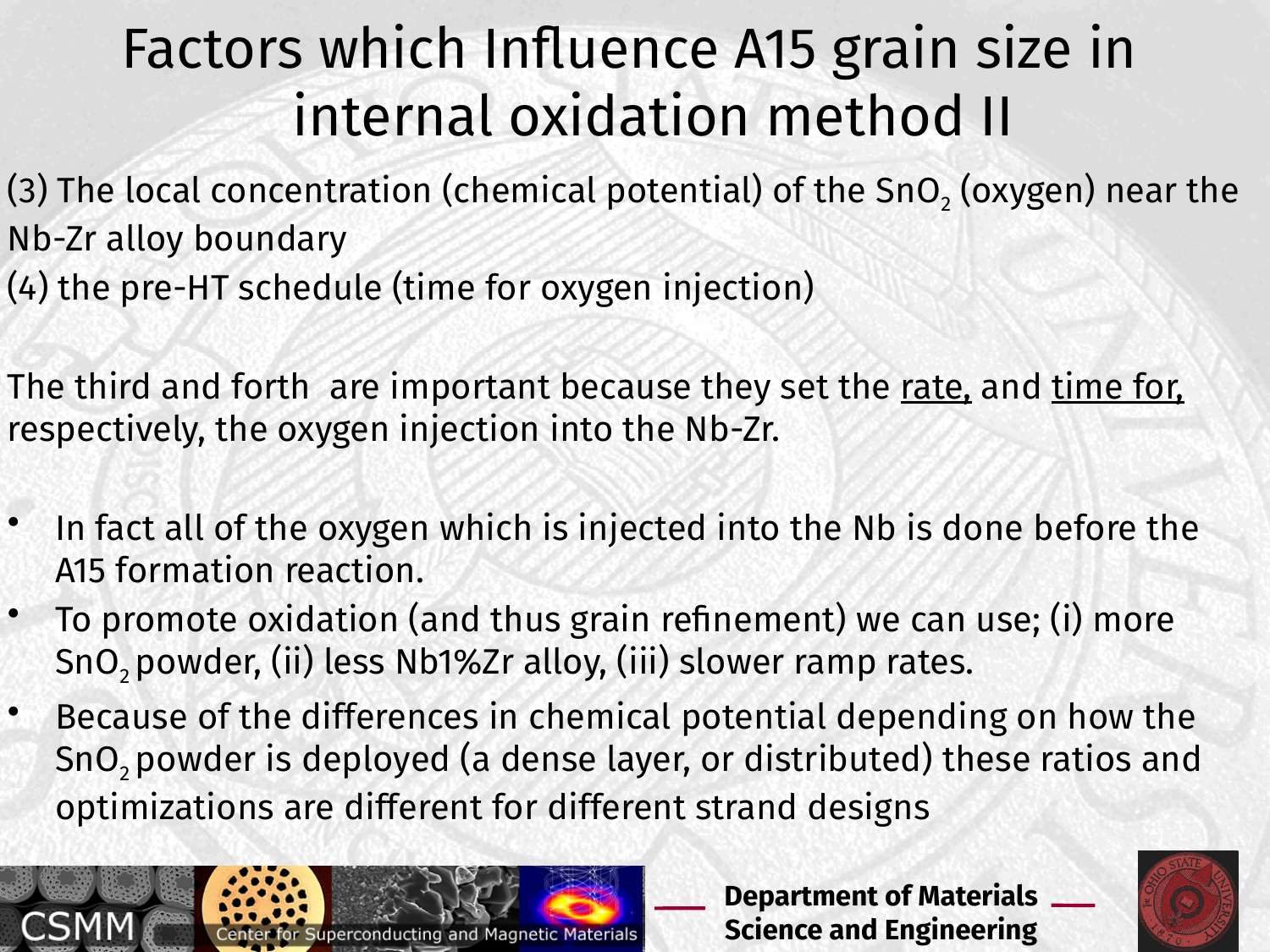

# Factors which Influence A15 grain size in internal oxidation method II
(3) The local concentration (chemical potential) of the SnO2 (oxygen) near the Nb-Zr alloy boundary
(4) the pre-HT schedule (time for oxygen injection)

The third and forth  are important because they set the rate, and time for, respectively, the oxygen injection into the Nb-Zr.

In fact all of the oxygen which is injected into the Nb is done before the A15 formation reaction.
To promote oxidation (and thus grain refinement) we can use; (i) more SnO2 powder, (ii) less Nb1%Zr alloy, (iii) slower ramp rates.
Because of the differences in chemical potential depending on how the SnO2 powder is deployed (a dense layer, or distributed) these ratios and optimizations are different for different strand designs